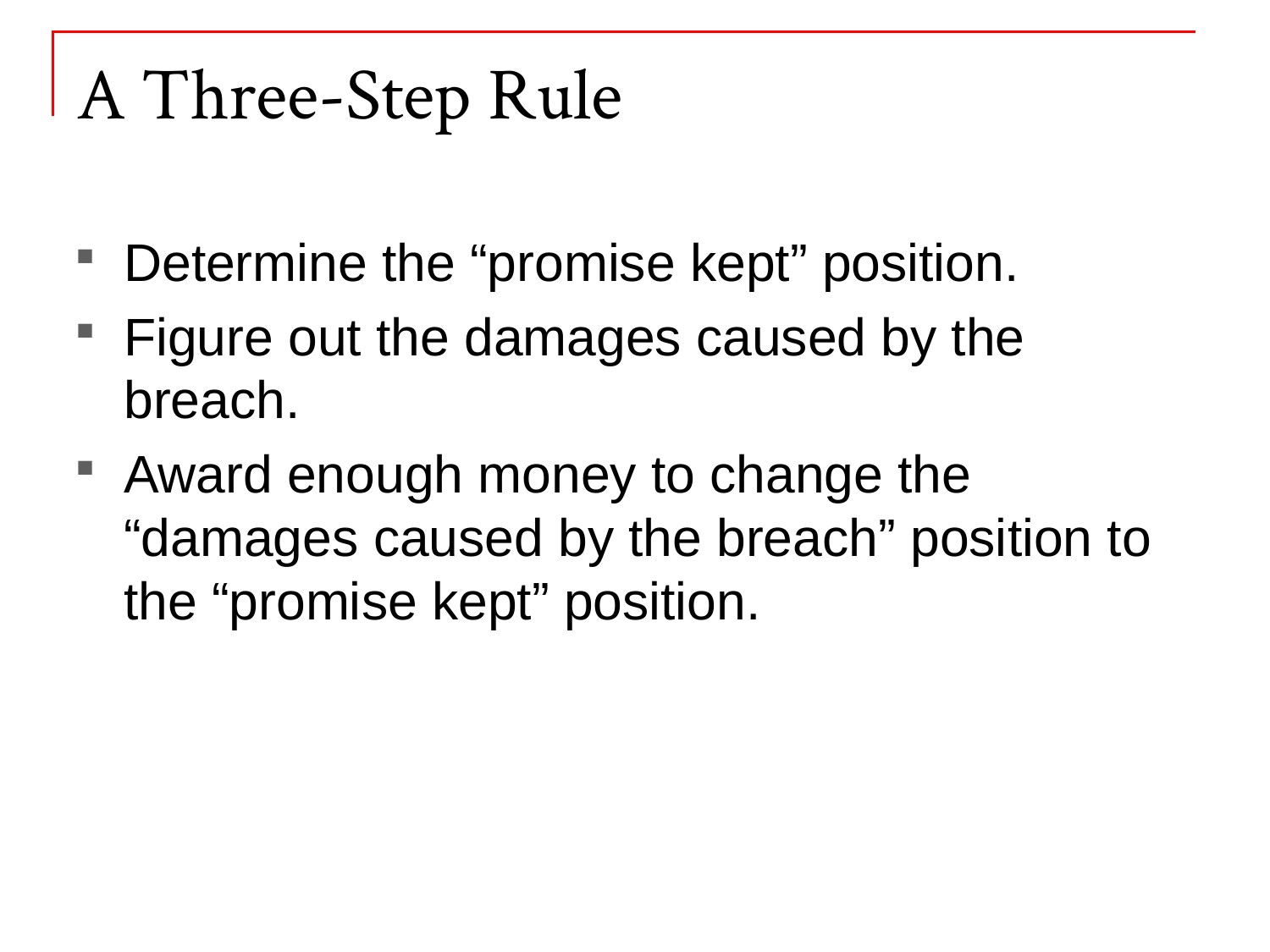

# A Three-Step Rule
Determine the “promise kept” position.
Figure out the damages caused by the breach.
Award enough money to change the “damages caused by the breach” position to the “promise kept” position.